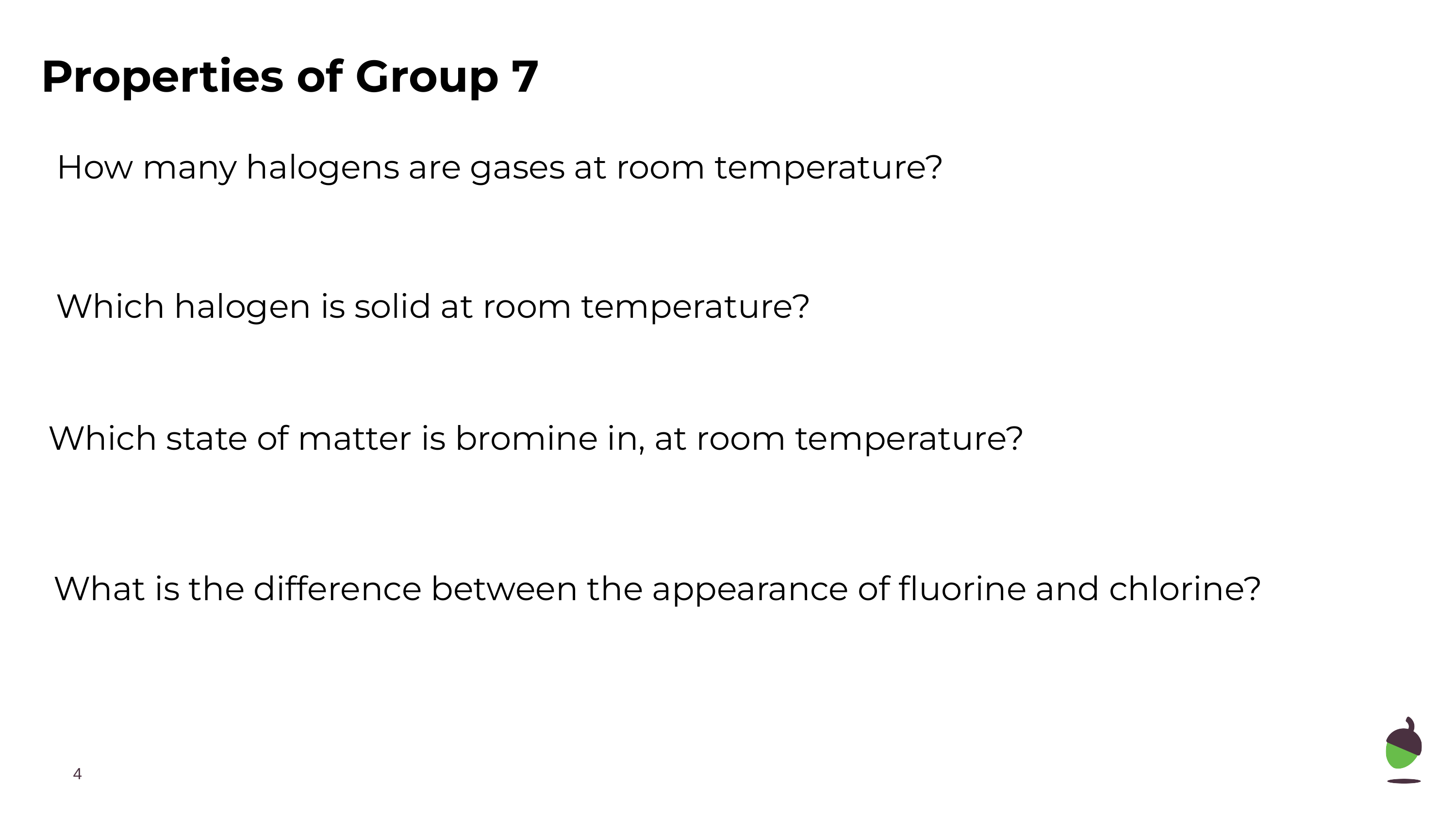

# Properties of Group 7
How many halogens are gases at room temperature?
Which halogen is solid at room temperature?
Which state of matter is bromine in, at room temperature?
What is the difference between the appearance of fluorine and chlorine?
4